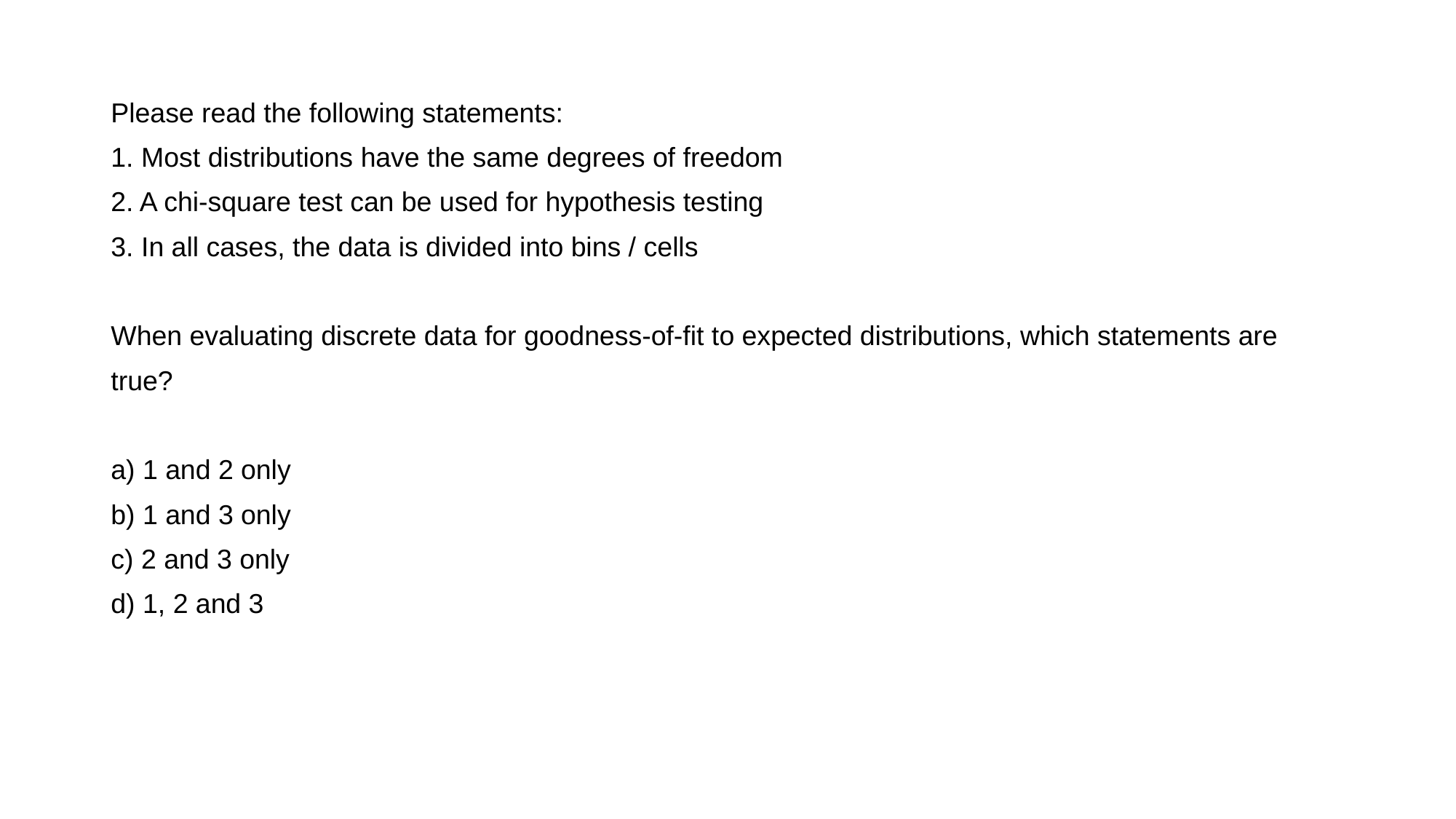

Please read the following statements:
1. Most distributions have the same degrees of freedom
2. A chi-square test can be used for hypothesis testing
3. In all cases, the data is divided into bins / cells

When evaluating discrete data for goodness-of-fit to expected distributions, which statements are
true?

a) 1 and 2 only
b) 1 and 3 only
c) 2 and 3 only
d) 1, 2 and 3